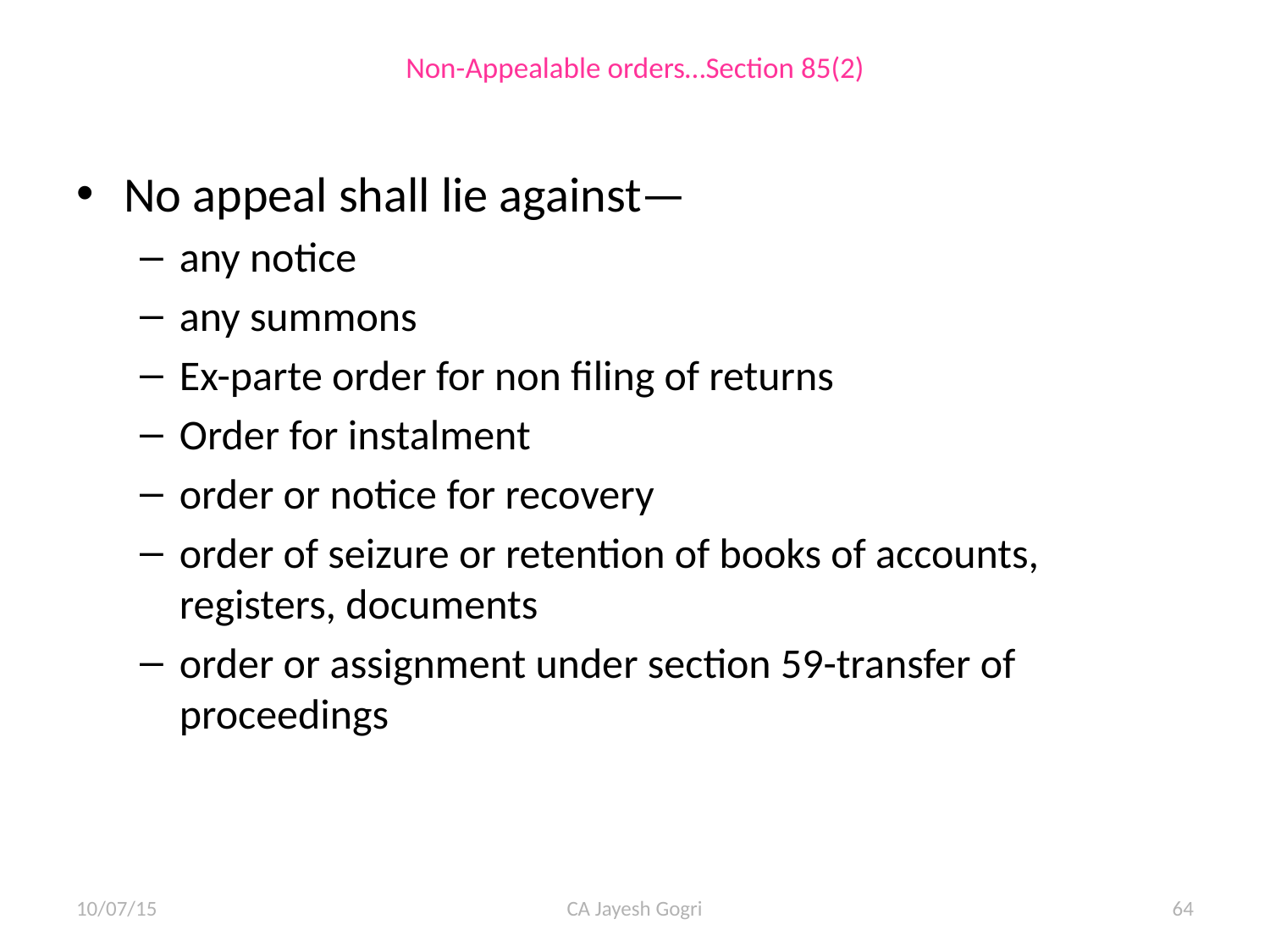

# Non-Appealable orders…Section 85(2)
No appeal shall lie against—
any notice
any summons
Ex-parte order for non filing of returns
Order for instalment
order or notice for recovery
order of seizure or retention of books of accounts, registers, documents
order or assignment under section 59-transfer of proceedings

10/07/15
CA Jayesh Gogri
64